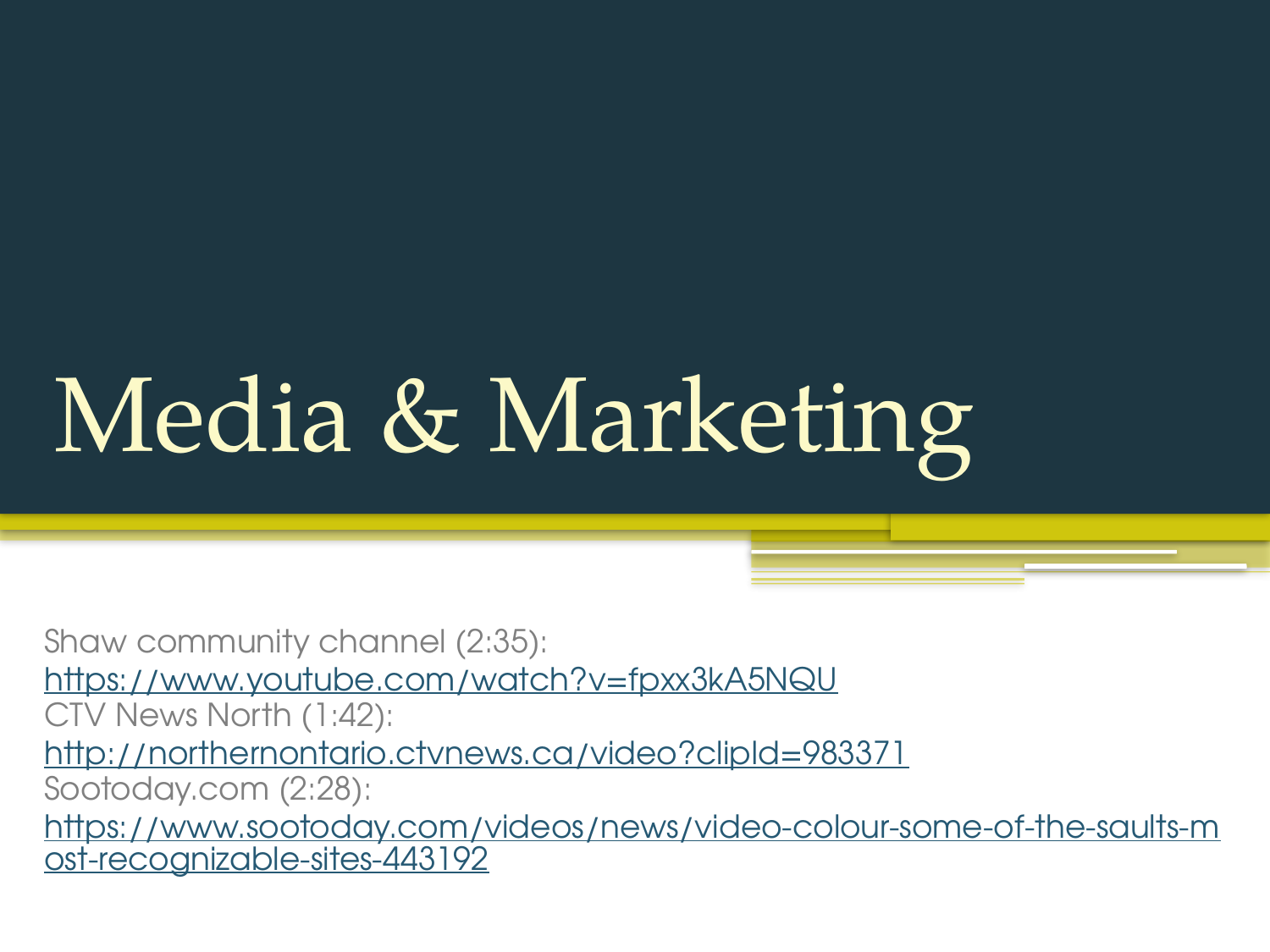

# Media & Marketing
Shaw community channel (2:35): https://www.youtube.com/watch?v=fpxx3kA5NQU
CTV News North (1:42): http://northernontario.ctvnews.ca/video?clipId=983371
Sootoday.com (2:28): https://www.sootoday.com/videos/news/video-colour-some-of-the-saults-most-recognizable-sites-443192